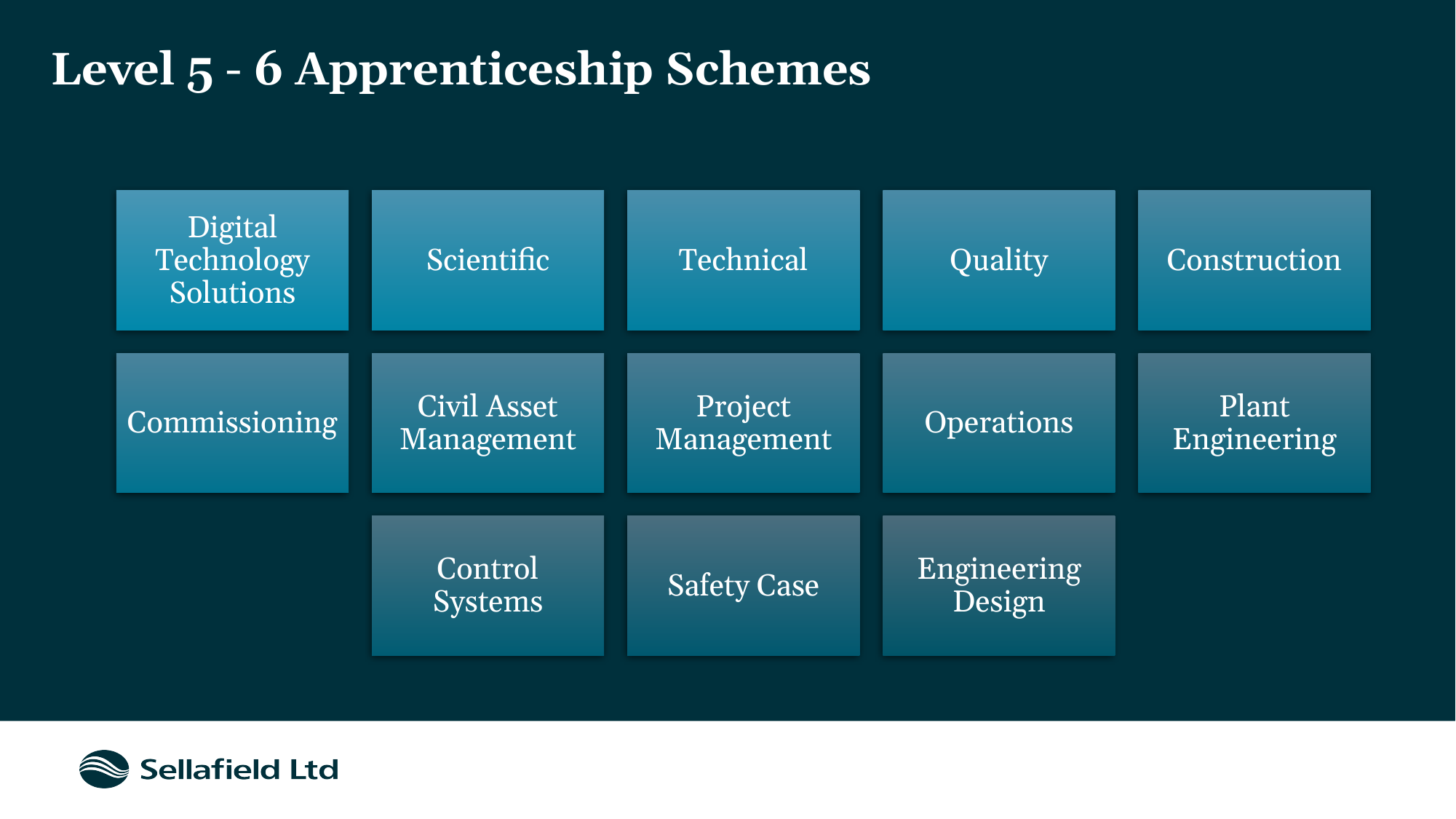

Level 5 - 6 Apprenticeship Schemes
Digital Technology Solutions
Scientific
Technical
Quality
Construction
Commissioning
Civil Asset Management
Project Management
Operations
Plant Engineering
Control Systems
Safety Case
Engineering Design
5